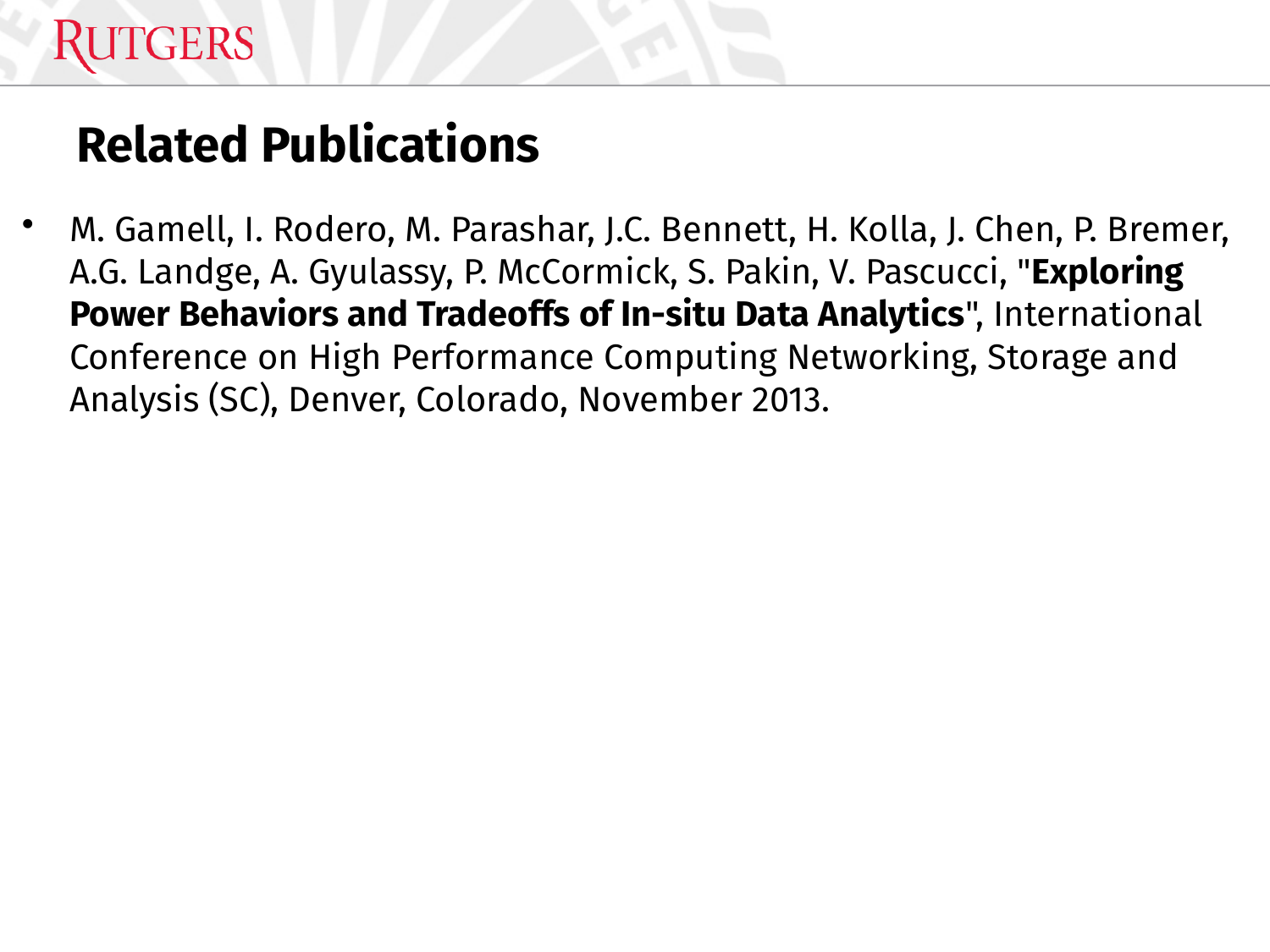

# Related Publications
M. Gamell, I. Rodero, M. Parashar, J.C. Bennett, H. Kolla, J. Chen, P. Bremer, A.G. Landge, A. Gyulassy, P. McCormick, S. Pakin, V. Pascucci, "Exploring Power Behaviors and Tradeoffs of In-situ Data Analytics", International Conference on High Performance Computing Networking, Storage and Analysis (SC), Denver, Colorado, November 2013.